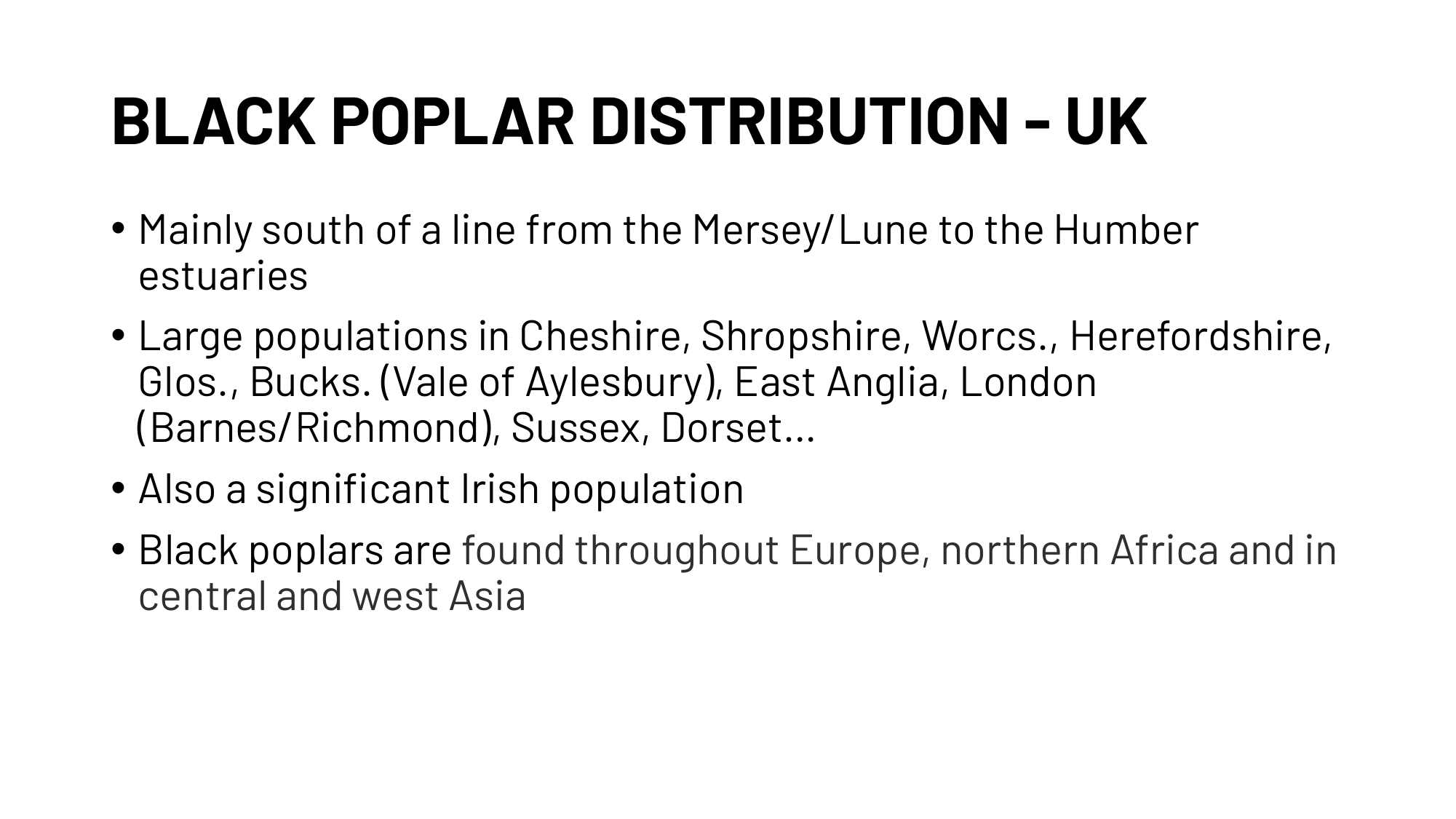

# BLACK POPLAR DISTRIBUTION - UK
Mainly south of a line from the Mersey/Lune to the Humber estuaries
Large populations in Cheshire, Shropshire, Worcs., Herefordshire, Glos., Bucks. (Vale of Aylesbury), East Anglia, London (Barnes/Richmond), Sussex, Dorset…
Also a significant Irish population
Black poplars are found throughout Europe, northern Africa and in central and west Asia